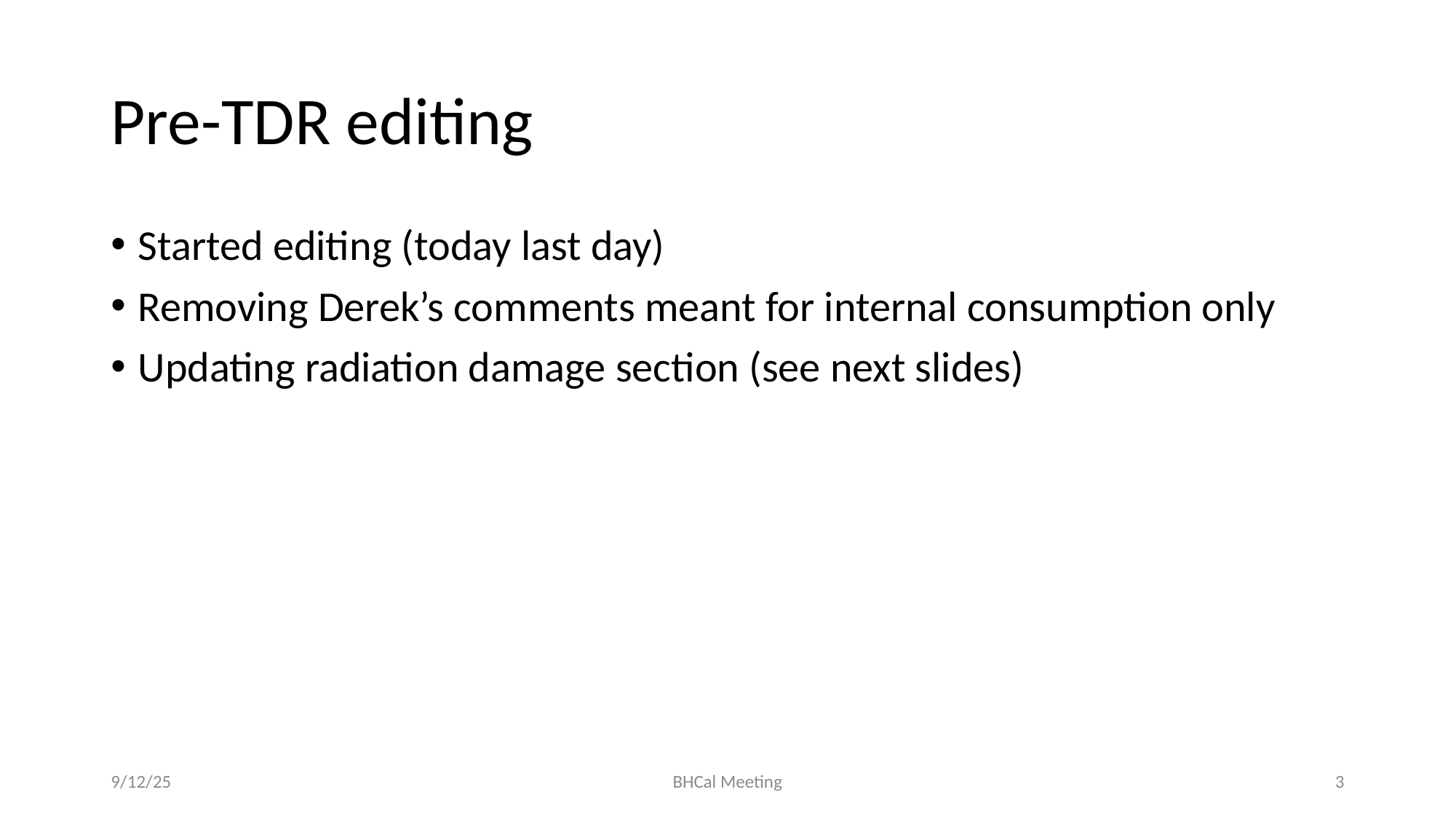

# Pre-TDR editing
Started editing (today last day)
Removing Derek’s comments meant for internal consumption only
Updating radiation damage section (see next slides)
9/12/25
BHCal Meeting
3